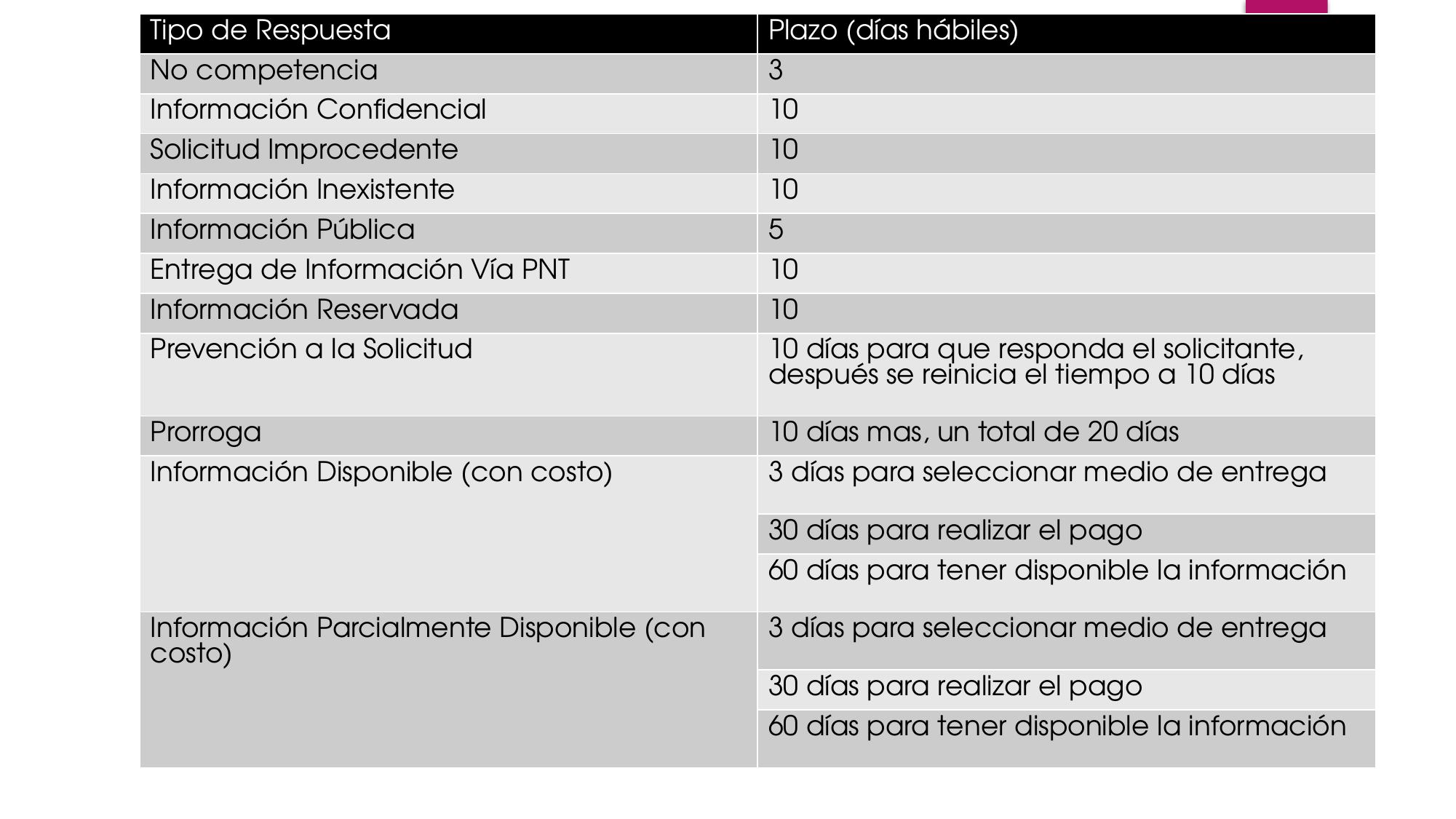

| Tipo de Respuesta | Plazo (días hábiles) |
| --- | --- |
| No competencia | 3 |
| Información Confidencial | 10 |
| Solicitud Improcedente | 10 |
| Información Inexistente | 10 |
| Información Pública | 5 |
| Entrega de Información Vía PNT | 10 |
| Información Reservada | 10 |
| Prevención a la Solicitud | 10 días para que responda el solicitante, después se reinicia el tiempo a 10 días |
| Prorroga | 10 días mas, un total de 20 días |
| Información Disponible (con costo) | 3 días para seleccionar medio de entrega |
|  | 30 días para realizar el pago |
|  | 60 días para tener disponible la información |
| Información Parcialmente Disponible (con costo) | 3 días para seleccionar medio de entrega |
|  | 30 días para realizar el pago |
|  | 60 días para tener disponible la información |